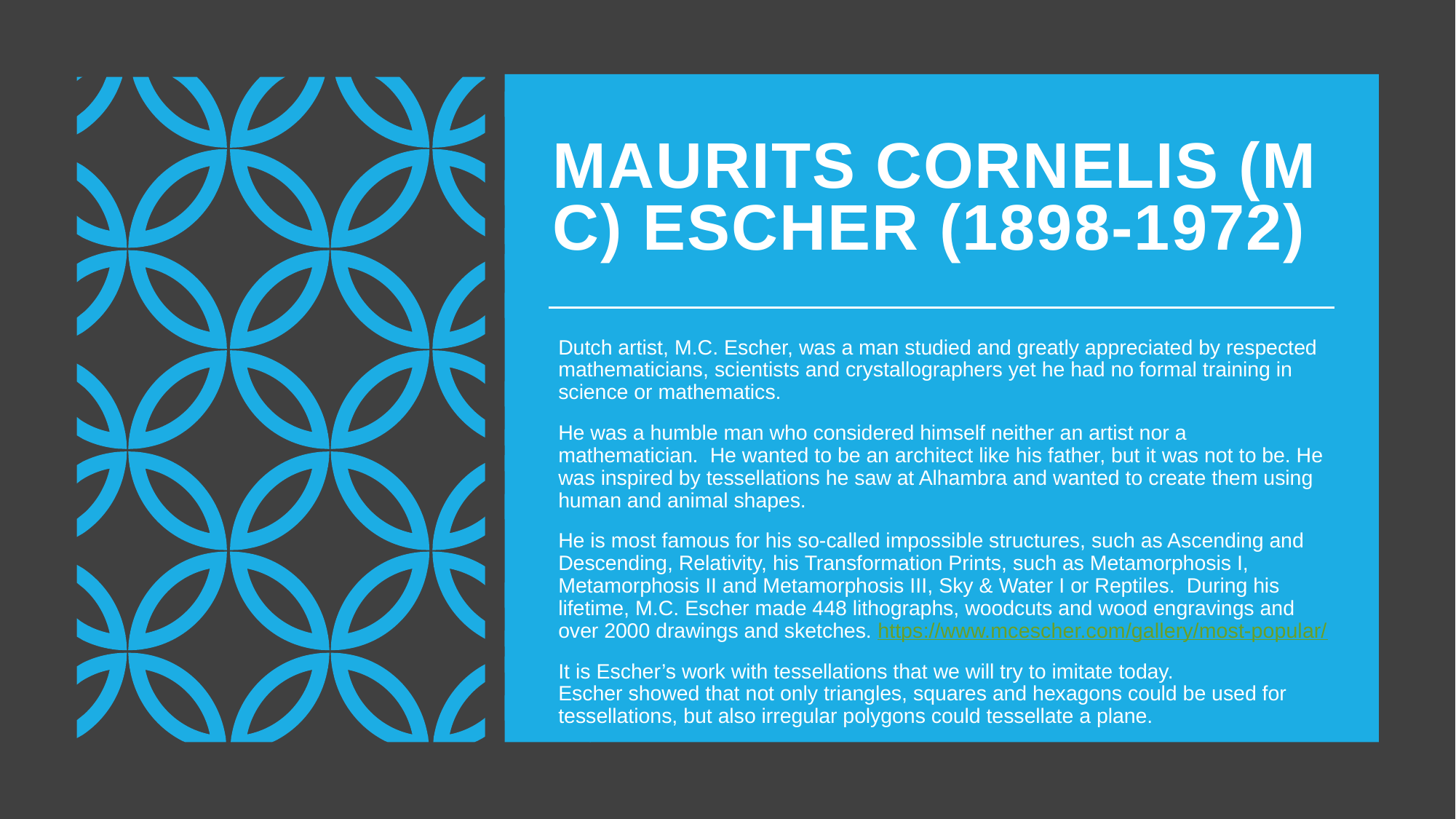

# Maurits Cornelis (M C) Escher (1898-1972)

Dutch artist, M.C. Escher, was a man studied and greatly appreciated by respected mathematicians, scientists and crystallographers yet he had no formal training in science or mathematics.
He was a humble man who considered himself neither an artist nor a  mathematician.  He wanted to be an architect like his father, but it was not to be. He was inspired by tessellations he saw at Alhambra and wanted to create them using human and animal shapes.
He is most famous for his so-called impossible structures, such as Ascending and Descending, Relativity, his Transformation Prints, such as Metamorphosis I, Metamorphosis II and Metamorphosis III, Sky & Water I or Reptiles.  During his lifetime, M.C. Escher made 448 lithographs, woodcuts and wood engravings and over 2000 drawings and sketches. https://www.mcescher.com/gallery/most-popular/
It is Escher’s work with tessellations that we will try to imitate today.
Escher showed that not only triangles, squares and hexagons could be used for tessellations, but also irregular polygons could tessellate a plane.